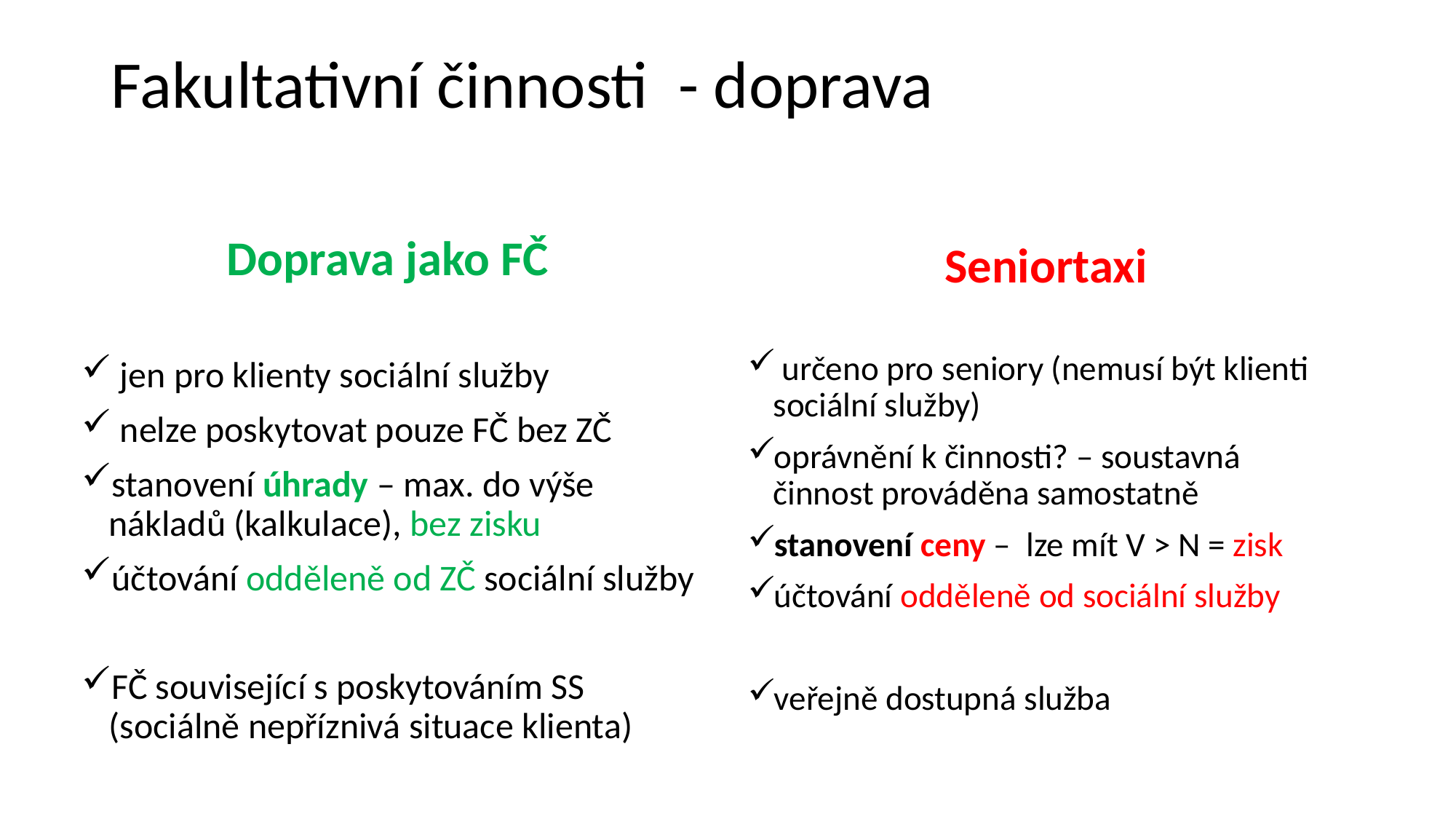

# Fakultativní činnosti  - doprava
Doprava jako FČ
Seniortaxi

 určeno pro seniory (nemusí být klienti sociální služby)
oprávnění k činnosti? – soustavná činnost prováděna samostatně
stanovení ceny –  lze mít V > N = zisk
účtování odděleně od sociální služby

veřejně dostupná služba

 jen pro klienty sociální služby
 nelze poskytovat pouze FČ bez ZČ
stanovení úhrady – max. do výše nákladů (kalkulace), bez zisku
účtování odděleně od ZČ sociální služby

FČ související s poskytováním SS (sociálně nepříznivá situace klienta)